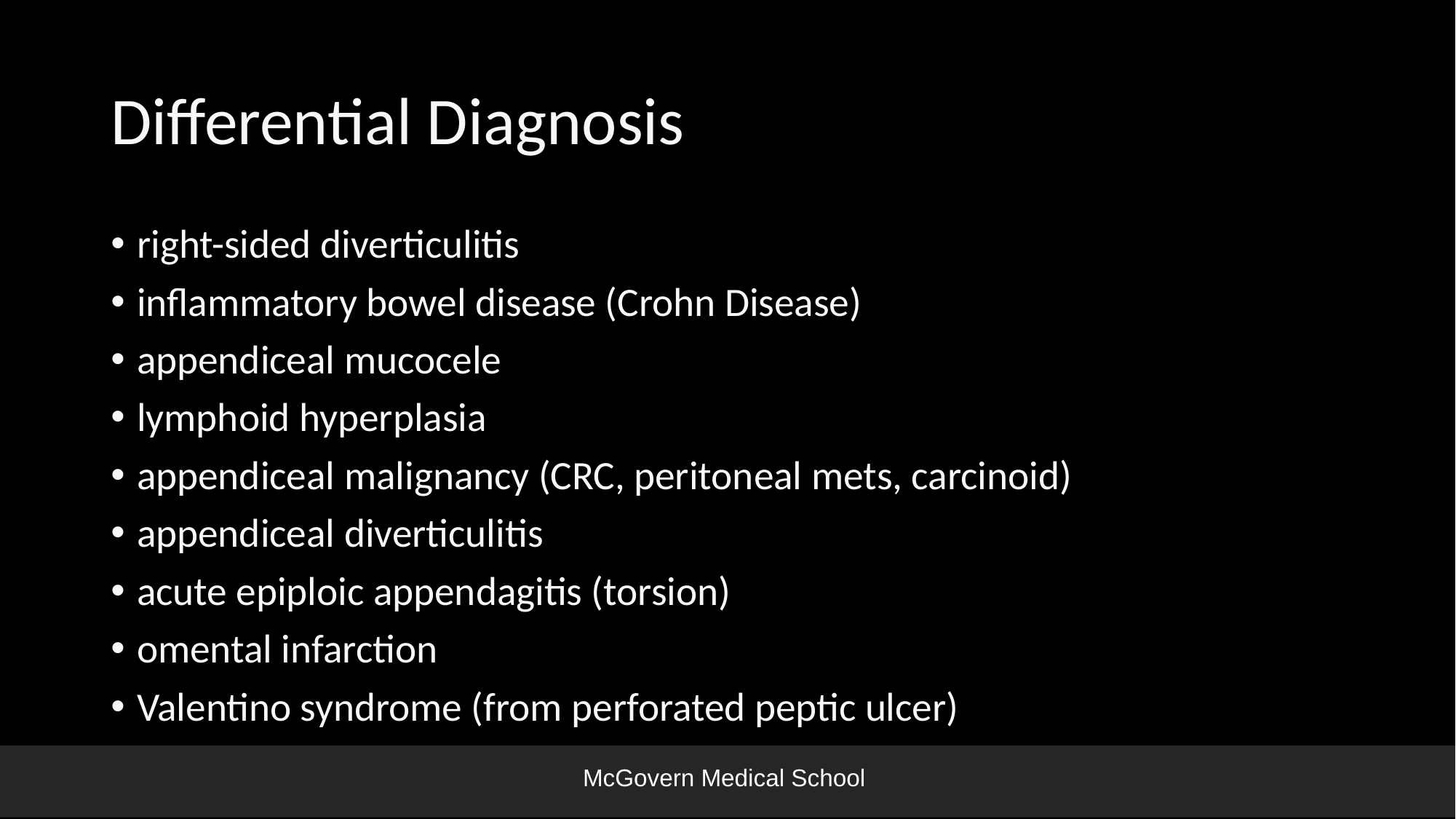

# Differential Diagnosis
right-sided diverticulitis
inflammatory bowel disease (Crohn Disease)
appendiceal mucocele
lymphoid hyperplasia
appendiceal malignancy (CRC, peritoneal mets, carcinoid)
appendiceal diverticulitis
acute epiploic appendagitis (torsion)
omental infarction
Valentino syndrome (from perforated peptic ulcer)